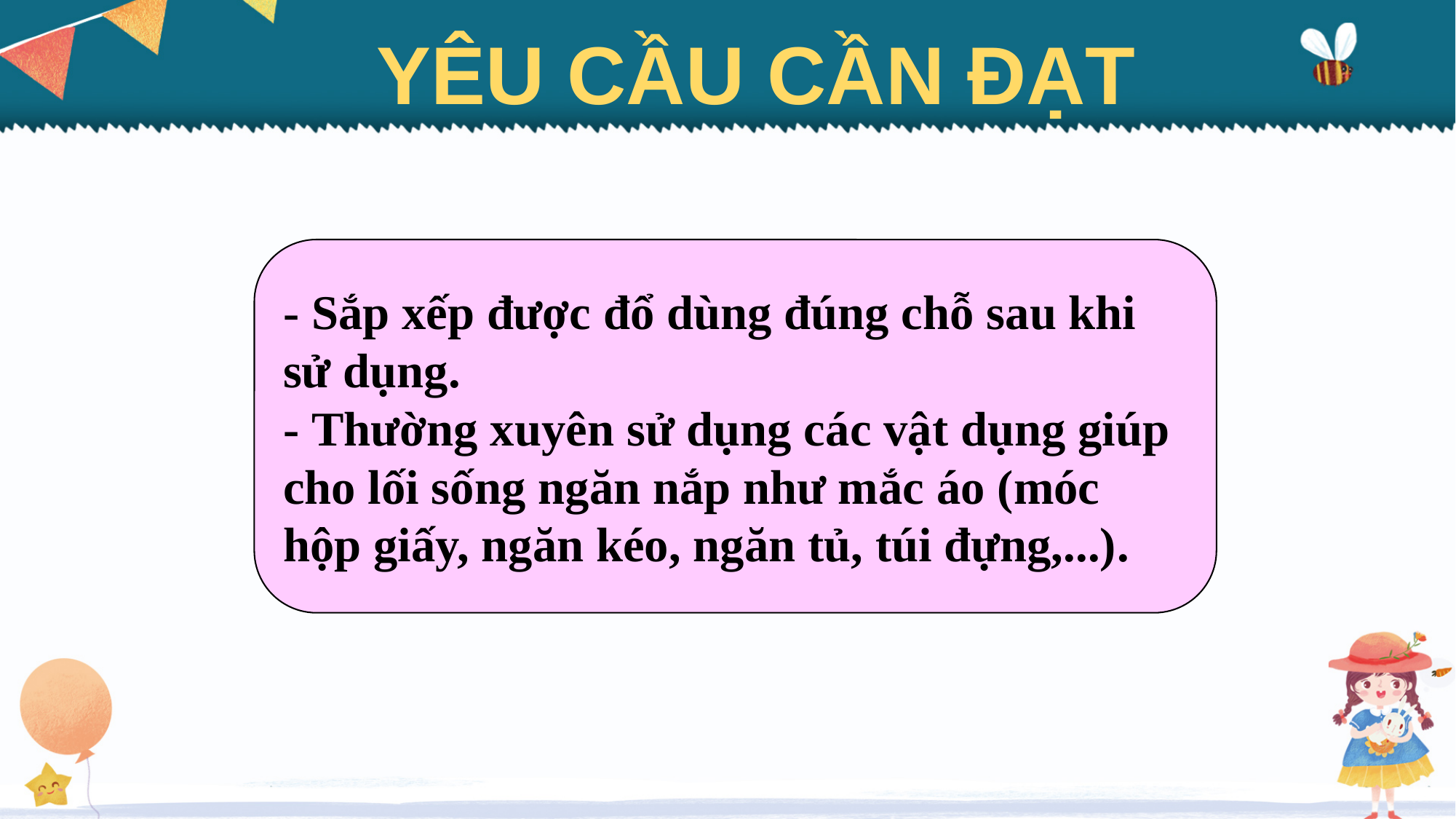

YÊU CẦU CẦN ĐẠT
- Sắp xếp được đổ dùng đúng chỗ sau khi sử dụng.
- Thường xuyên sử dụng các vật dụng giúp cho lối sống ngăn nắp như mắc áo (móc hộp giấy, ngăn kéo, ngăn tủ, túi đựng,...).